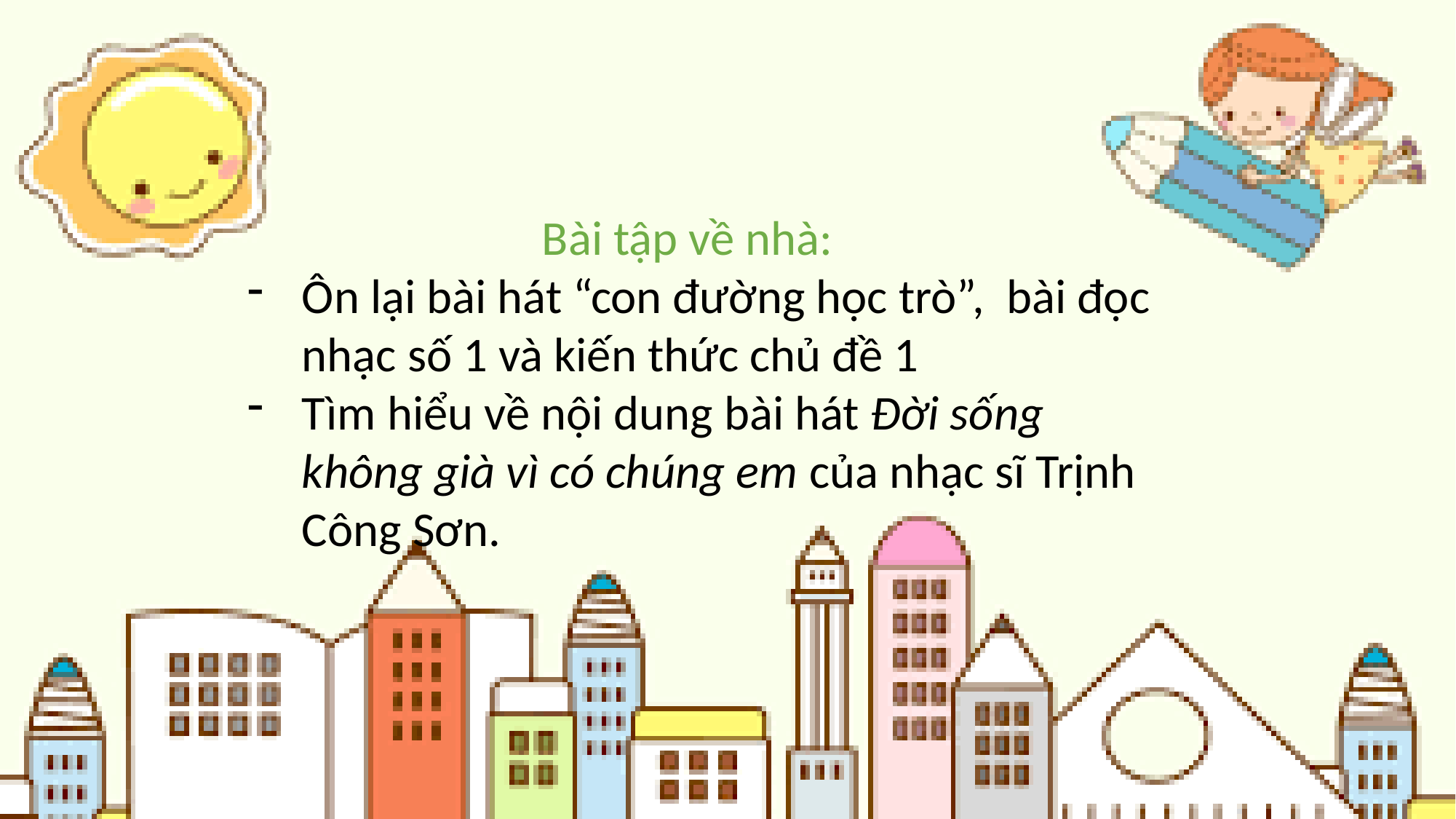

Bài tập về nhà:
Ôn lại bài hát “con đường học trò”,  bài đọc nhạc số 1 và kiến thức chủ đề 1
Tìm hiểu về nội dung bài hát Đời sống không già vì có chúng em của nhạc sĩ Trịnh Công Sơn.